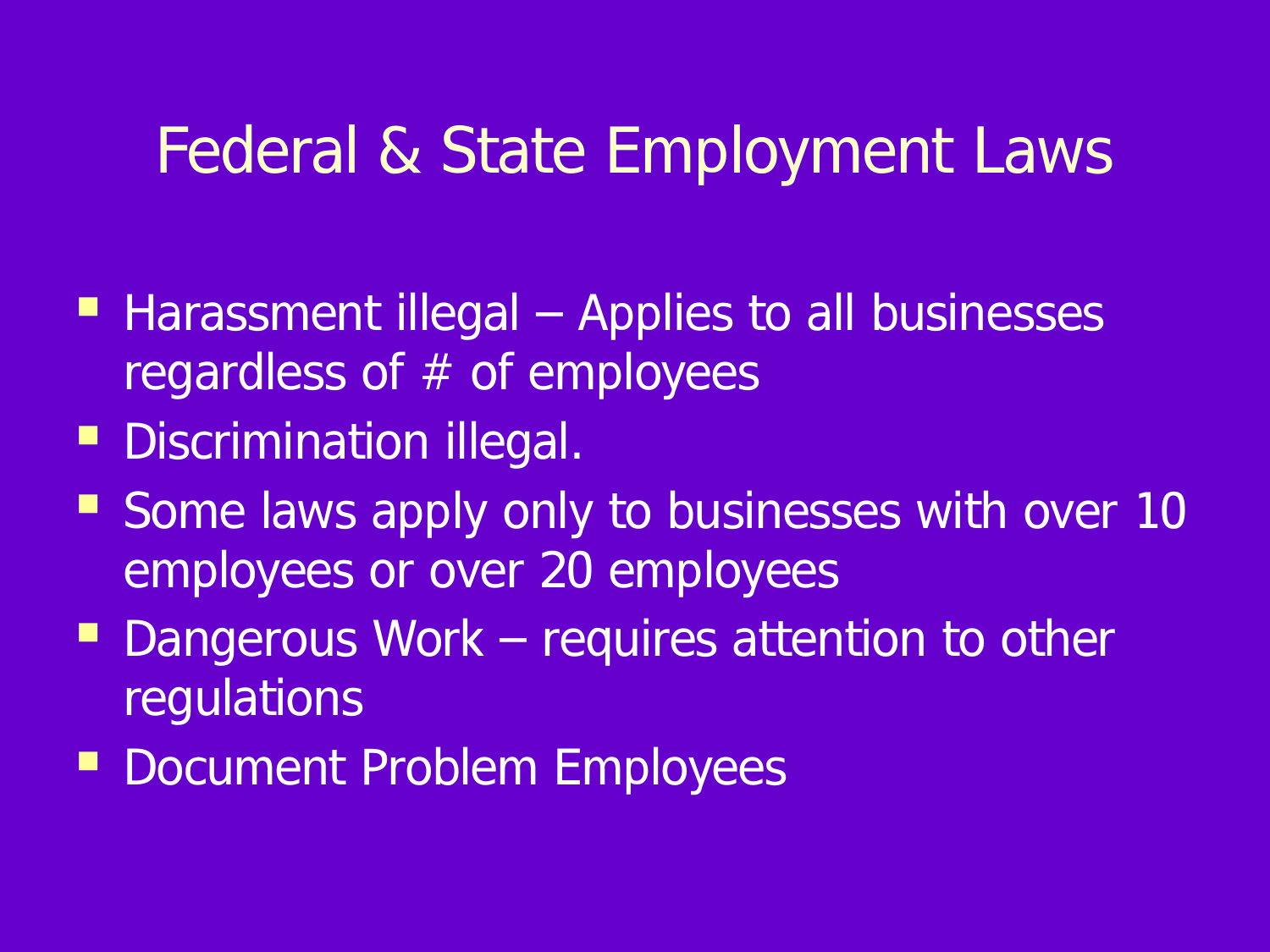

# Federal & State Employment Laws
Harassment illegal – Applies to all businesses regardless of # of employees
Discrimination illegal.
Some laws apply only to businesses with over 10 employees or over 20 employees
Dangerous Work – requires attention to other regulations
Document Problem Employees